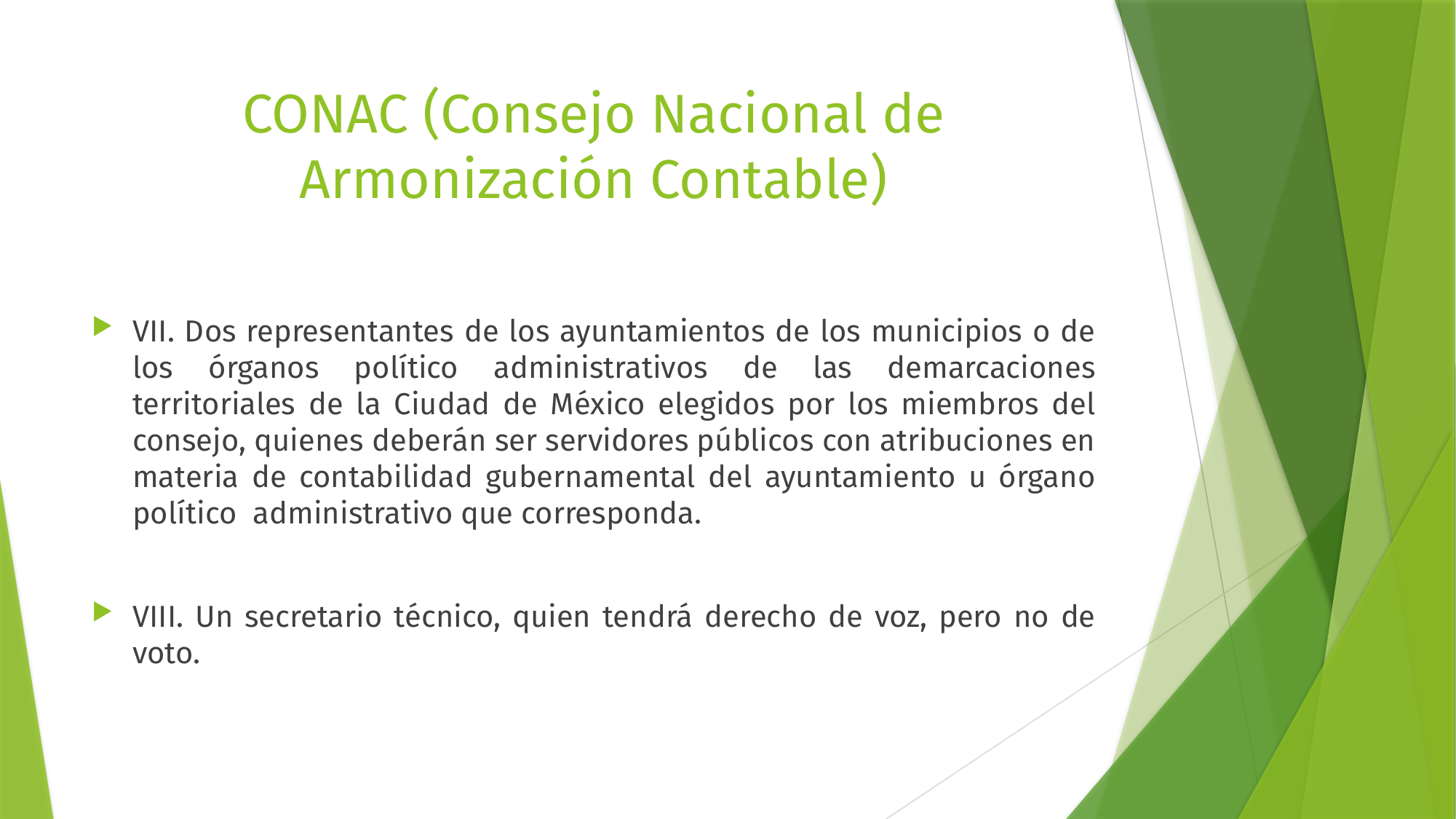

# CONAC (Consejo Nacional de Armonización Contable)

VII. Dos representantes de los ayuntamientos de los municipios o de los órganos político administrativos de las demarcaciones territoriales de la Ciudad de México elegidos por los miembros del consejo, quienes deberán ser servidores públicos con atribuciones en materia de contabilidad gubernamental del ayuntamiento u órgano político  administrativo que corresponda.

VIII. Un secretario técnico, quien tendrá derecho de voz, pero no de voto.